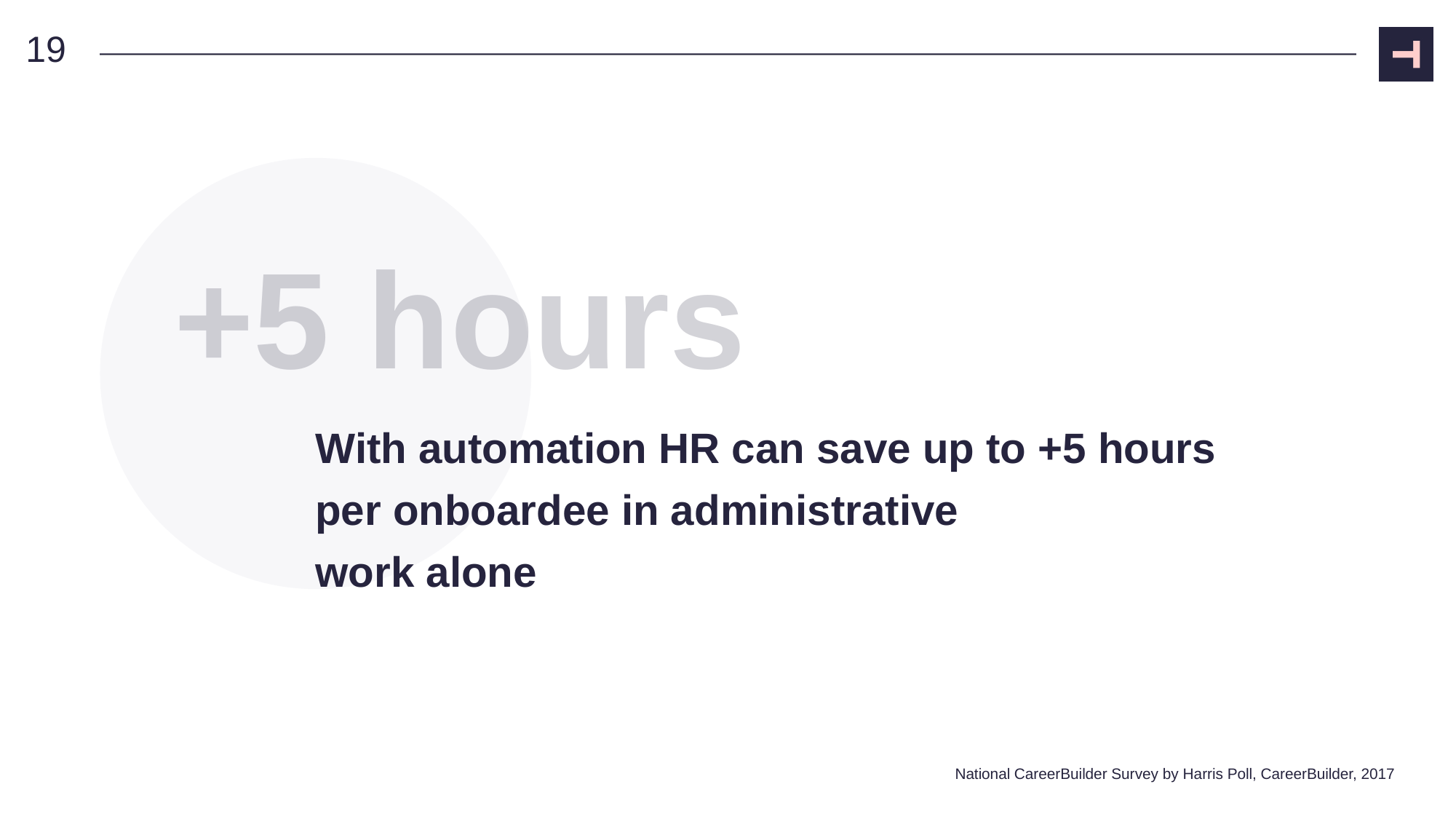

19

+5 hours
# With automation HR can save up to +5 hours per onboardee in administrative work alone
National CareerBuilder Survey by Harris Poll, CareerBuilder, 2017